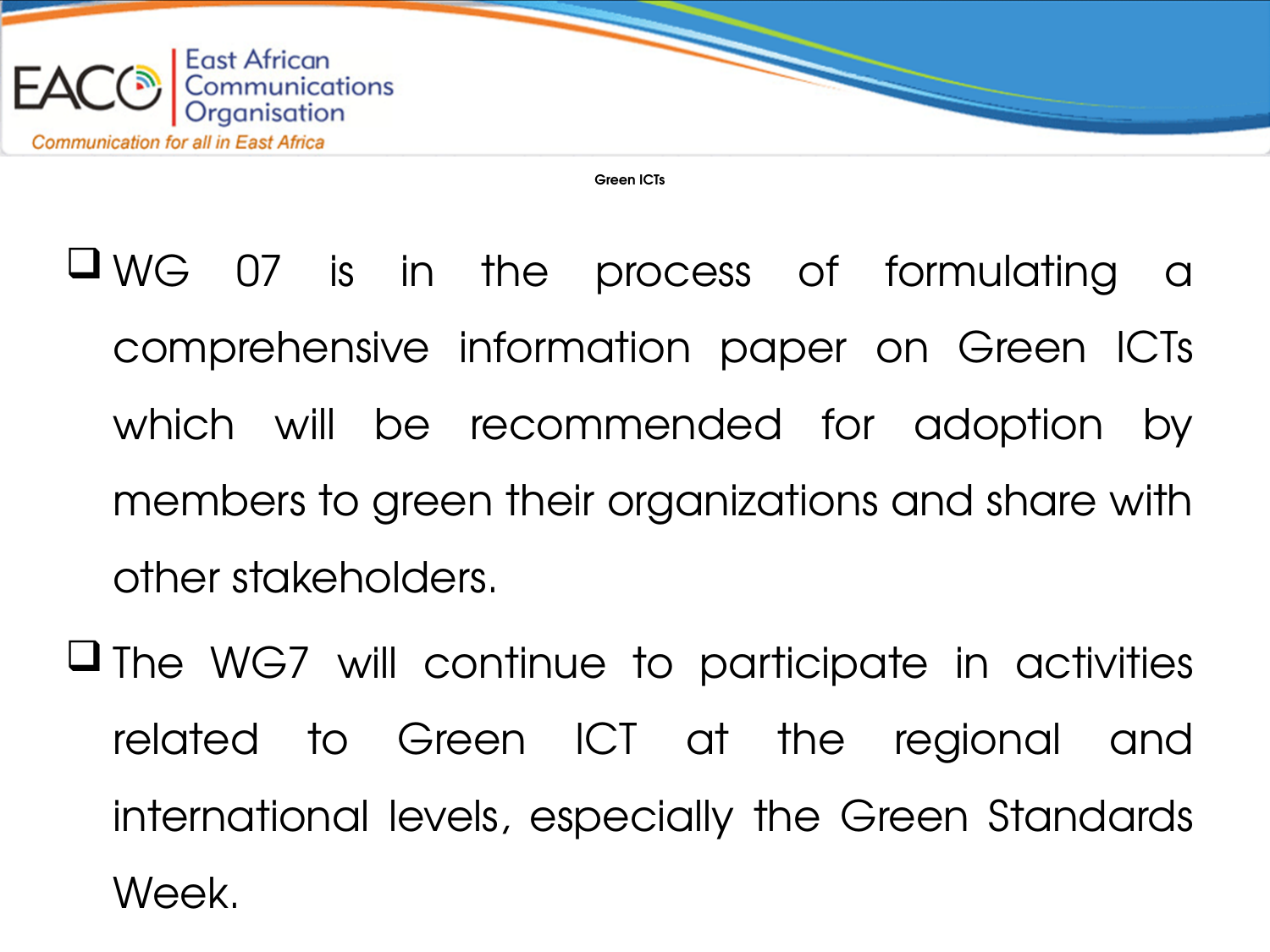

# Green ICTs
WG 07 is in the process of formulating a comprehensive information paper on Green ICTs which will be recommended for adoption by members to green their organizations and share with other stakeholders.
The WG7 will continue to participate in activities related to Green ICT at the regional and international levels, especially the Green Standards Week.